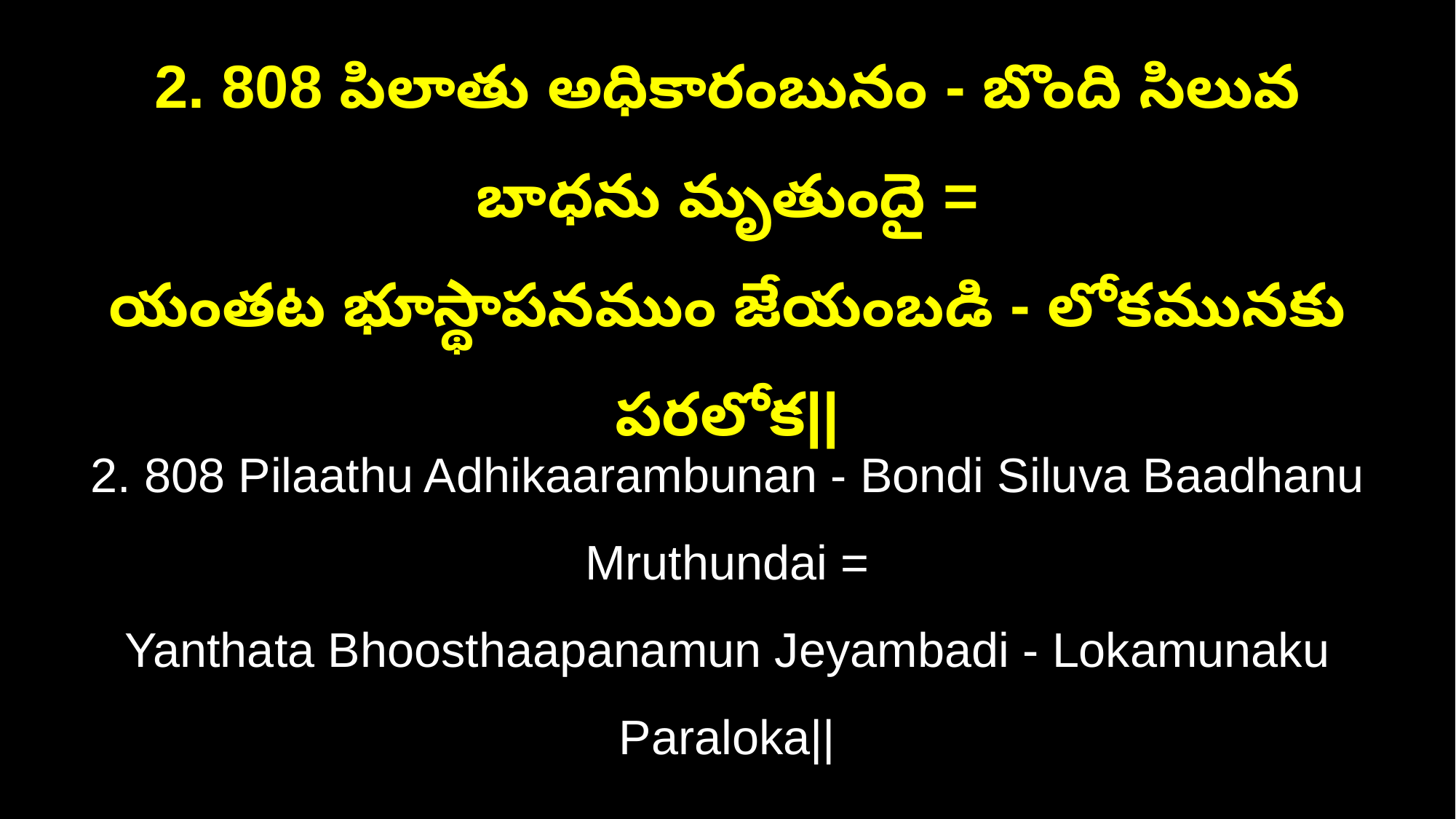

2. 808 పిలాతు అధికారంబునం - బొంది సిలువ బాధను మృతుందై =
యంతట భూస్థాపనముం జేయంబడి - లోకమునకు పరలోక||
2. 808 Pilaathu Adhikaarambunan - Bondi Siluva Baadhanu Mruthundai =
Yanthata Bhoosthaapanamun Jeyambadi - Lokamunaku Paraloka||